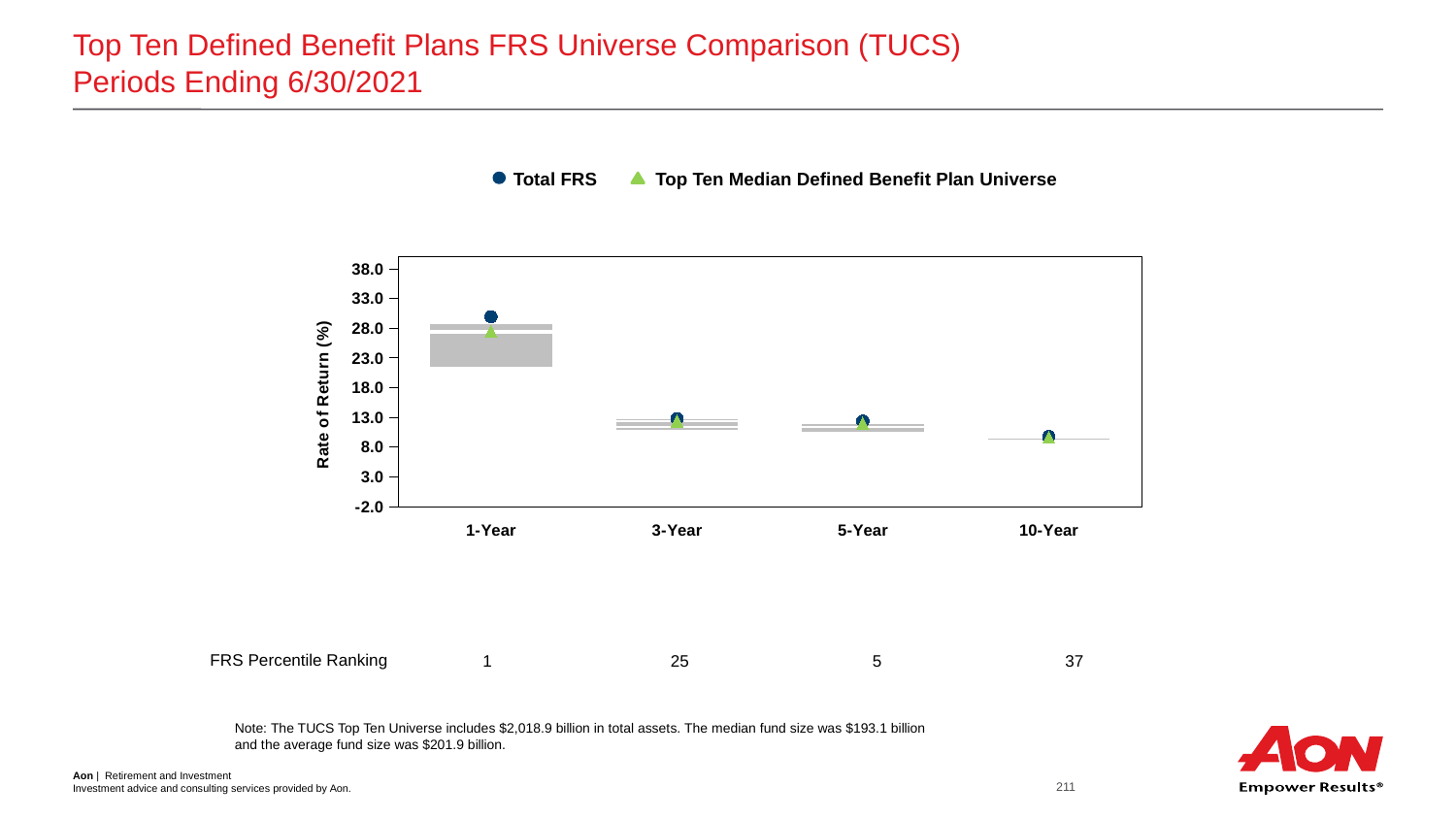

# Top Ten Defined Benefit Plans FRS Universe Comparison (TUCS) Periods Ending 6/30/2021
Total FRS
Top Ten Median Defined Benefit Plan Universe

### Chart

| Category | 5th | 25th | 50th | 75th | 95th | Total FRS | Median Defined Benefit Plan Universe |
|---|---|---|---|---|---|---|---|
| 1-Year | 29.17 | 28.77 | 27.46 | 27.28 | 21.38 | 29.92 | 27.46 |
| 3-Year | 13.16 | 12.75 | 12.34 | 11.4 | 10.74 | 12.75 | 12.34 |
| 5-Year | 12.35 | 12.27 | 11.99 | 11.3 | 10.44 | 12.35 | 11.99 |
| 10-Year | 9.94 | 9.75 | 9.62 | 9.09 | 8.71 | 9.72 | 9.62 |
FRS Percentile Ranking
                  1                                       25                                        5                                        37
Note: The TUCS Top Ten Universe includes $2,018.9 billion in total assets. The median fund size was $193.1 billion
and the average fund size was $201.9 billion.